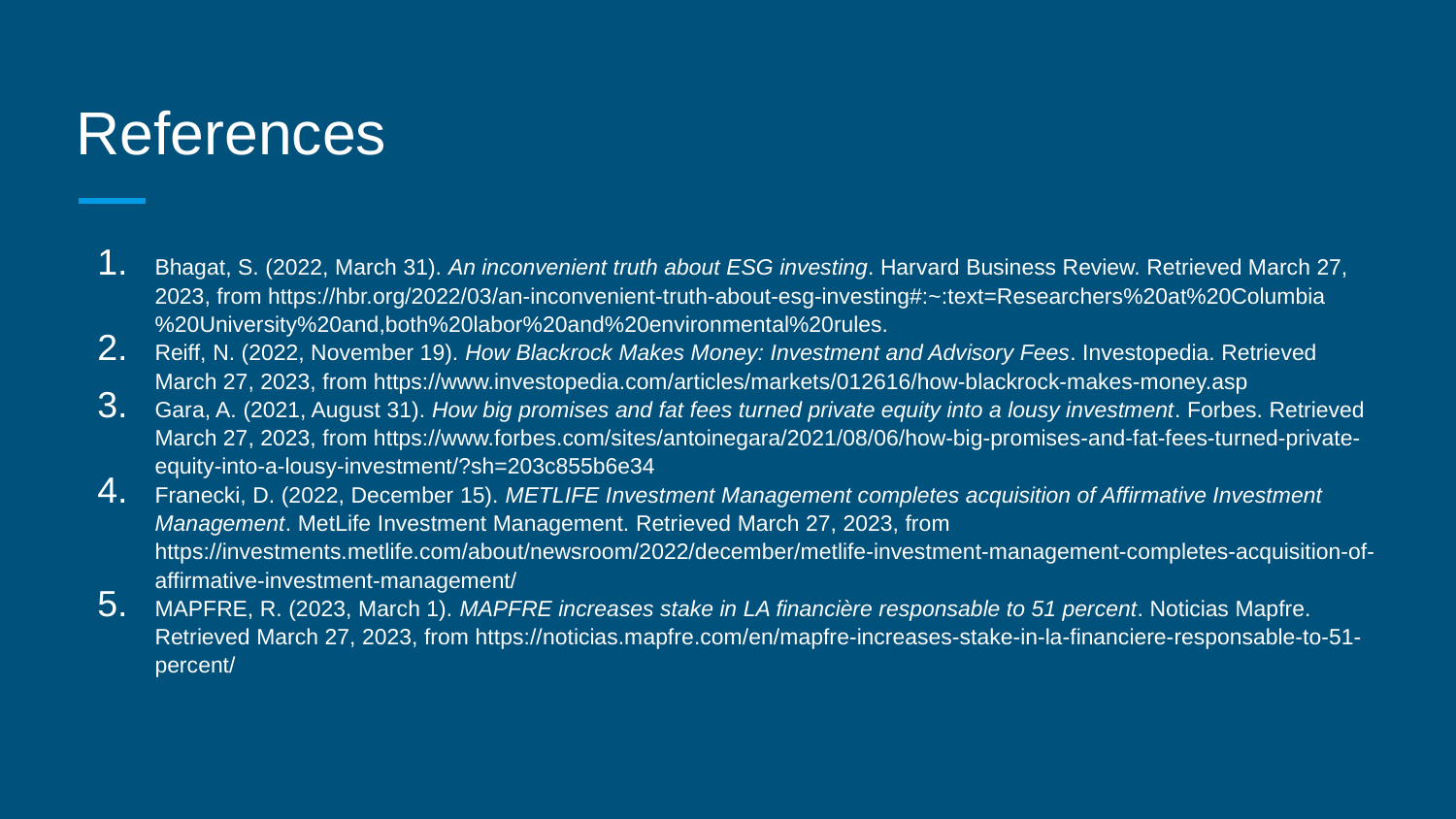

# References
Bhagat, S. (2022, March 31). An inconvenient truth about ESG investing. Harvard Business Review. Retrieved March 27, 2023, from https://hbr.org/2022/03/an-inconvenient-truth-about-esg-investing#:~:text=Researchers%20at%20Columbia%20University%20and,both%20labor%20and%20environmental%20rules.
Reiff, N. (2022, November 19). How Blackrock Makes Money: Investment and Advisory Fees. Investopedia. Retrieved March 27, 2023, from https://www.investopedia.com/articles/markets/012616/how-blackrock-makes-money.asp
Gara, A. (2021, August 31). How big promises and fat fees turned private equity into a lousy investment. Forbes. Retrieved March 27, 2023, from https://www.forbes.com/sites/antoinegara/2021/08/06/how-big-promises-and-fat-fees-turned-private-equity-into-a-lousy-investment/?sh=203c855b6e34
Franecki, D. (2022, December 15). METLIFE Investment Management completes acquisition of Affirmative Investment Management. MetLife Investment Management. Retrieved March 27, 2023, from https://investments.metlife.com/about/newsroom/2022/december/metlife-investment-management-completes-acquisition-of-affirmative-investment-management/
MAPFRE, R. (2023, March 1). MAPFRE increases stake in LA financière responsable to 51 percent. Noticias Mapfre. Retrieved March 27, 2023, from https://noticias.mapfre.com/en/mapfre-increases-stake-in-la-financiere-responsable-to-51-percent/